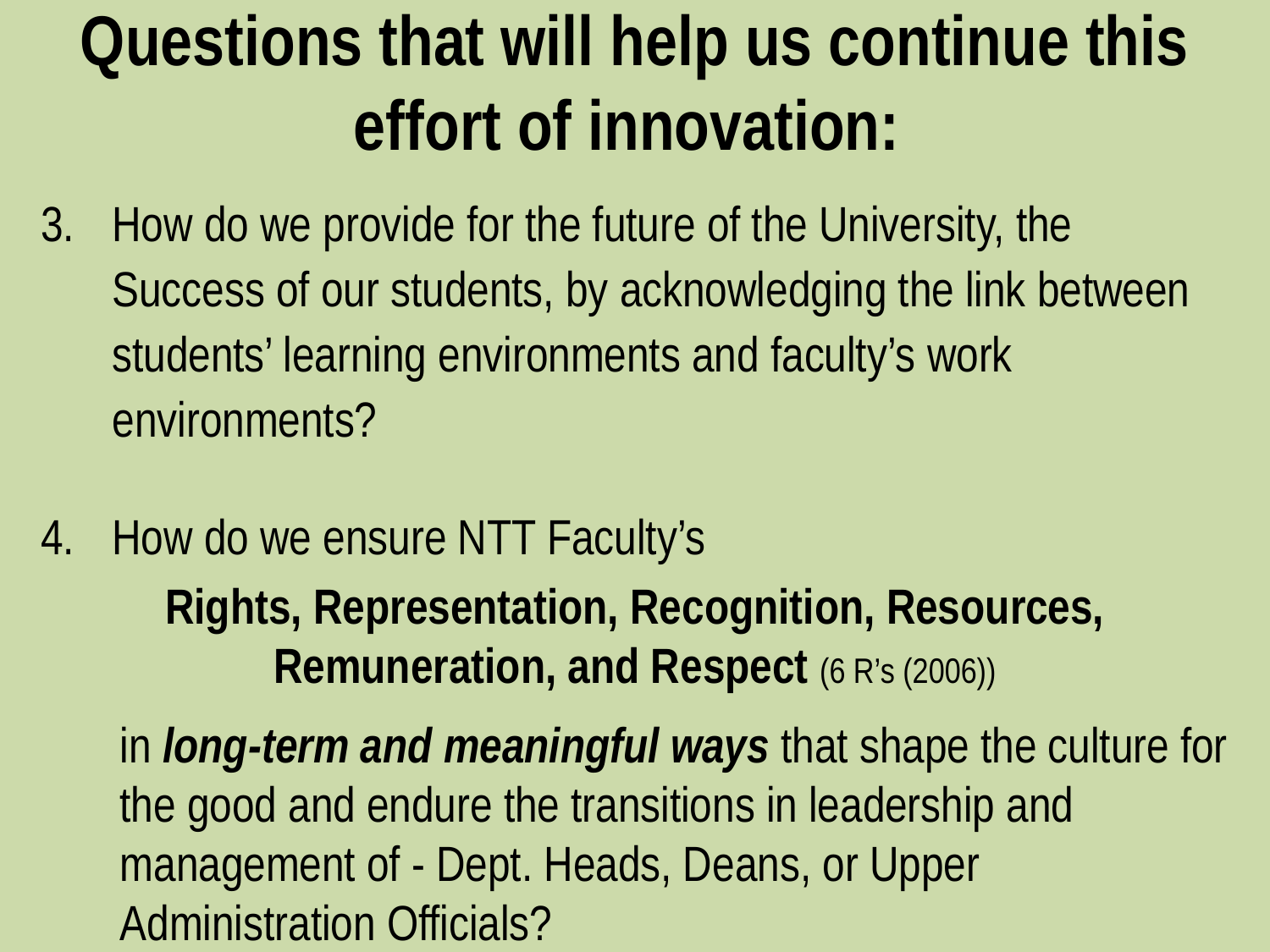

# Questions that will help us continue this effort of innovation:
How do we provide for the future of the University, the Success of our students, by acknowledging the link between students’ learning environments and faculty’s work environments?

How do we ensure NTT Faculty’s
Rights, Representation, Recognition, Resources, Remuneration, and Respect (6 R’s (2006))
in long-term and meaningful ways that shape the culture for the good and endure the transitions in leadership and management of - Dept. Heads, Deans, or Upper Administration Officials?